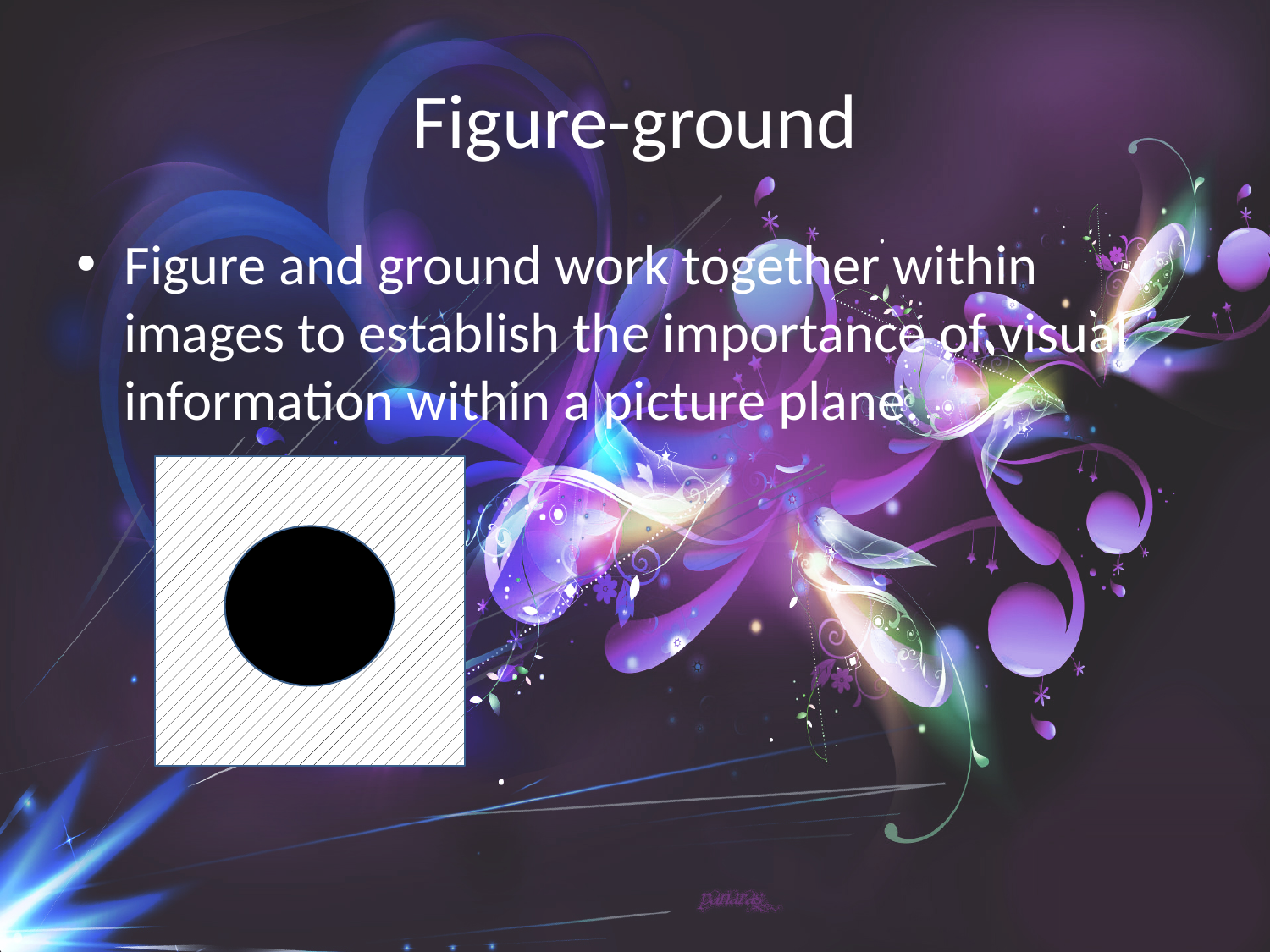

# Figure-ground
Figure and ground work together within images to establish the importance of visual information within a picture plane.